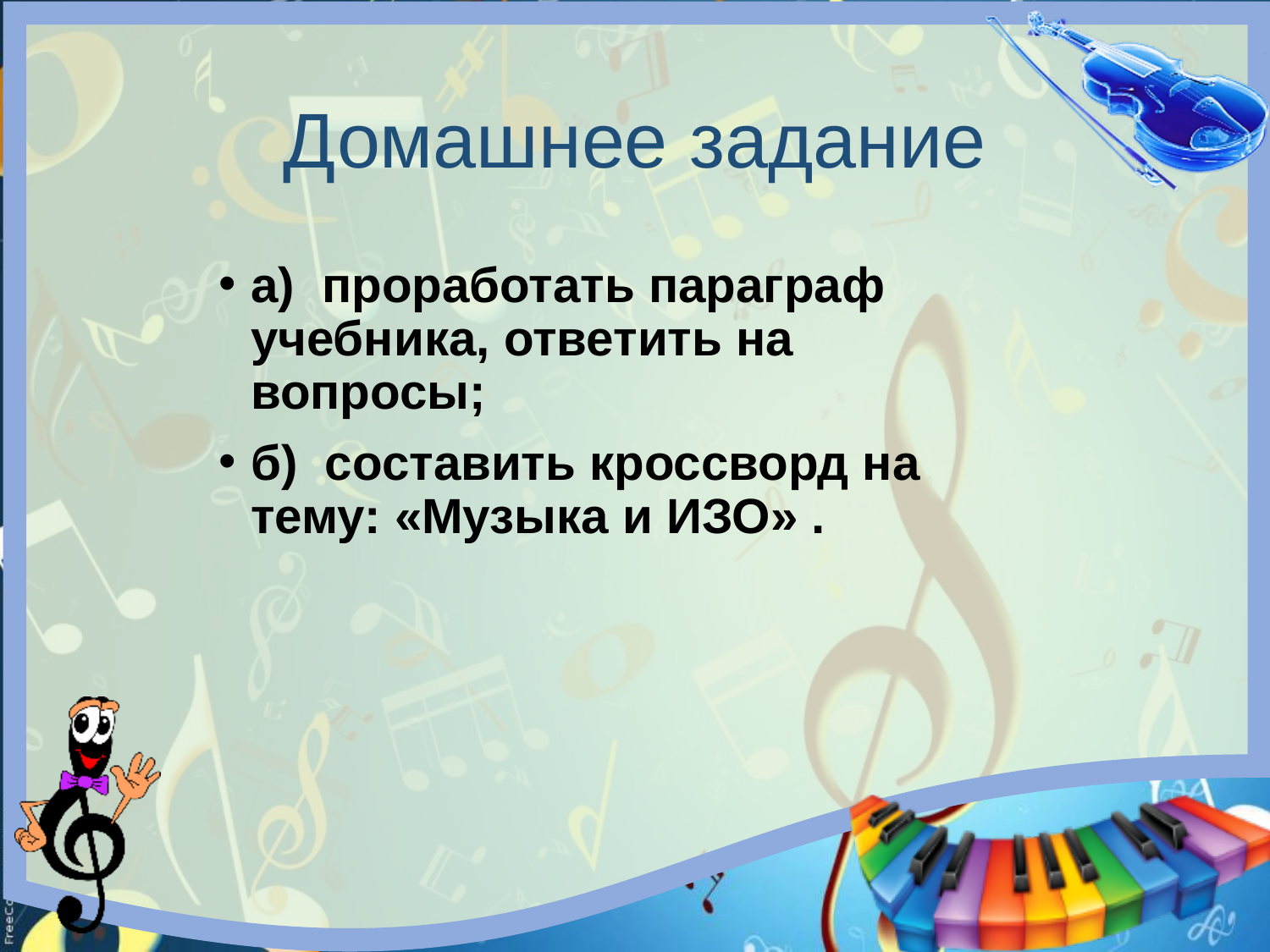

# Домашнее задание
а)  проработать параграф учебника, ответить на вопросы;
б)  составить кроссворд на тему: «Музыка и ИЗО» .